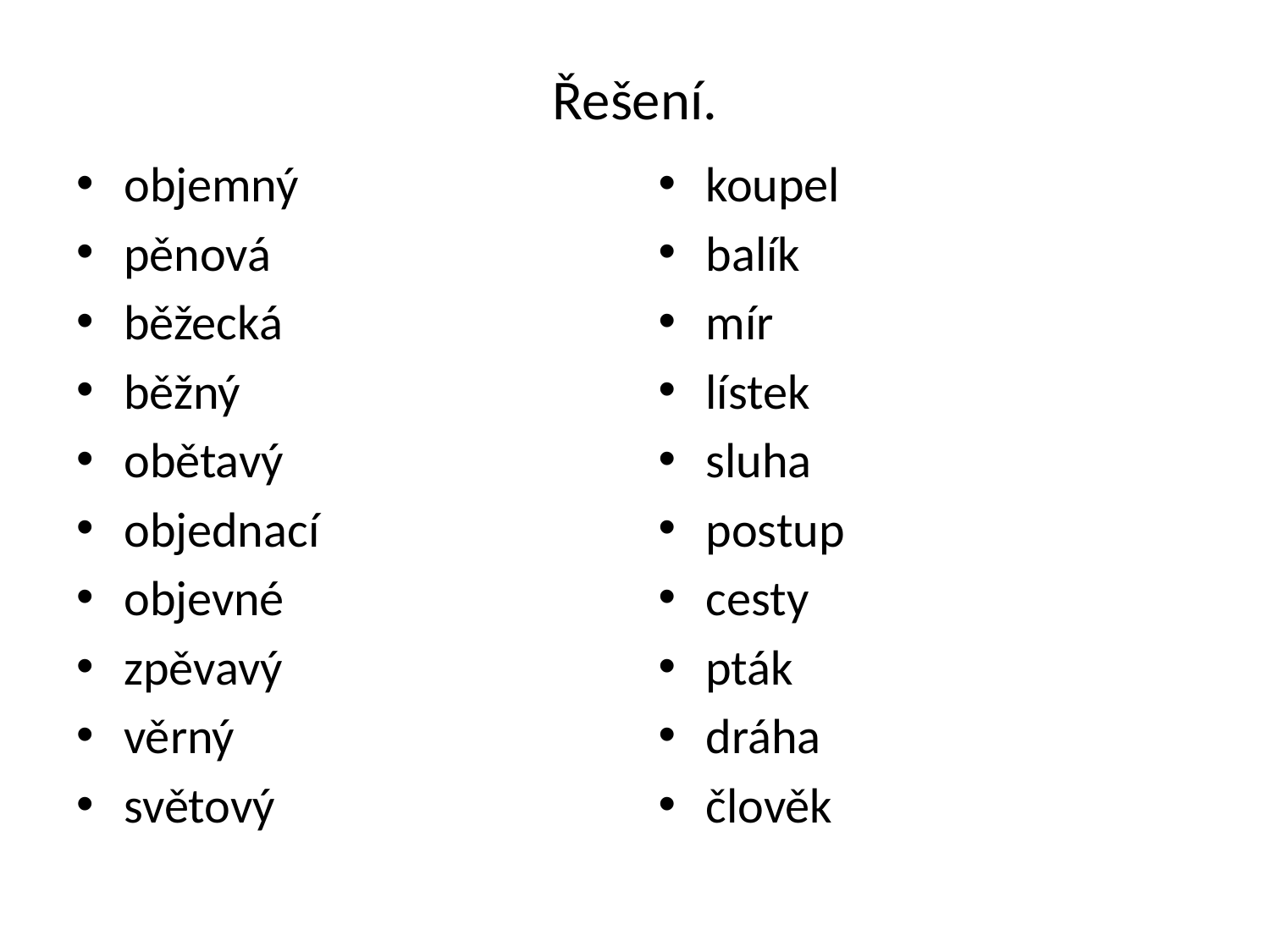

# Řešení.
objemný
pěnová
běžecká
běžný
obětavý
objednací
objevné
zpěvavý
věrný
světový

koupel
balík
mír
lístek
sluha
postup
cesty
pták
dráha
člověk